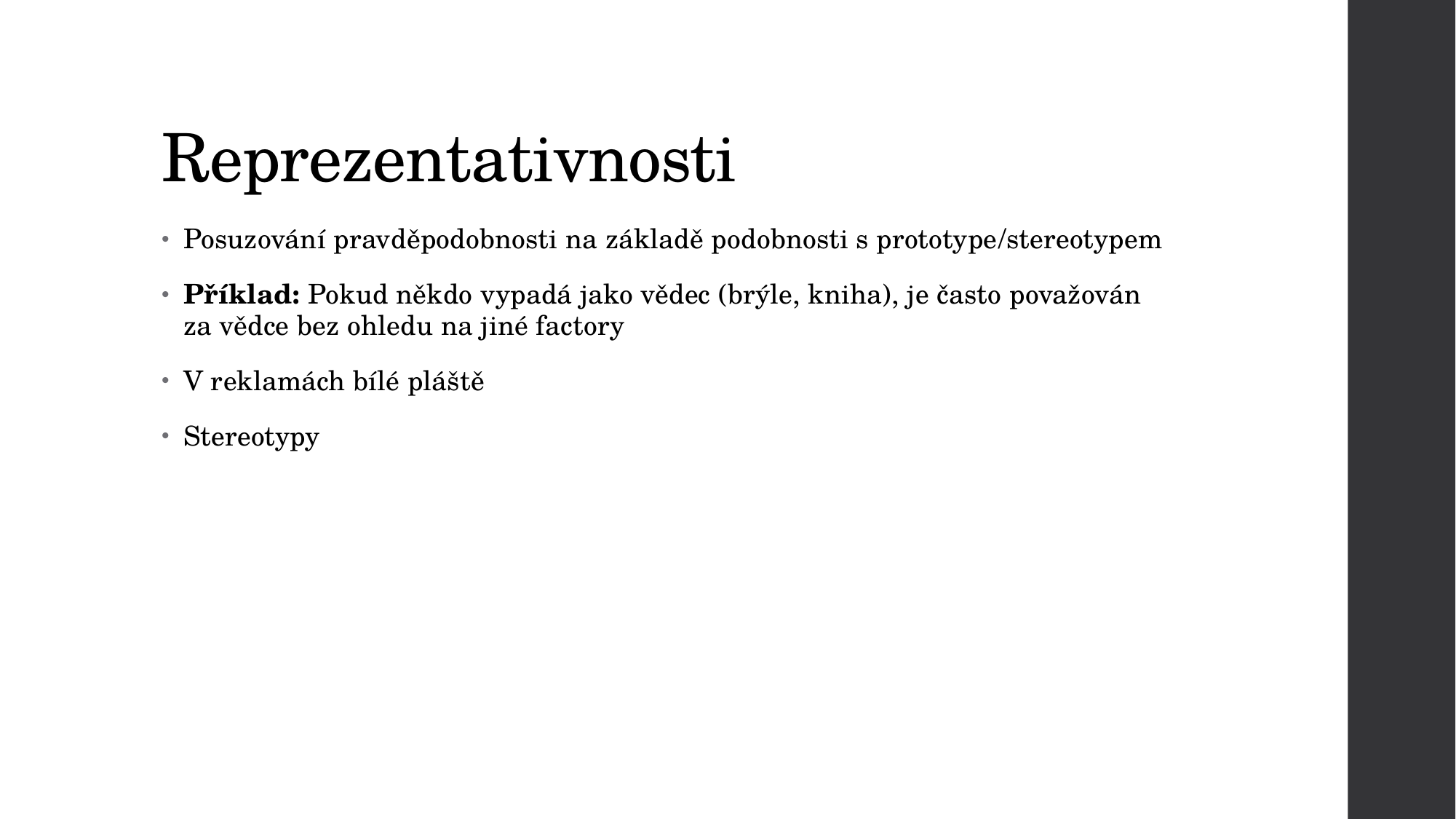

# Reprezentativnosti
Posuzování pravděpodobnosti na základě podobnosti s prototype/stereotypem
Příklad: Pokud někdo vypadá jako vědec (brýle, kniha), je často považován za vědce bez ohledu na jiné factory
V reklamách bílé pláště
Stereotypy